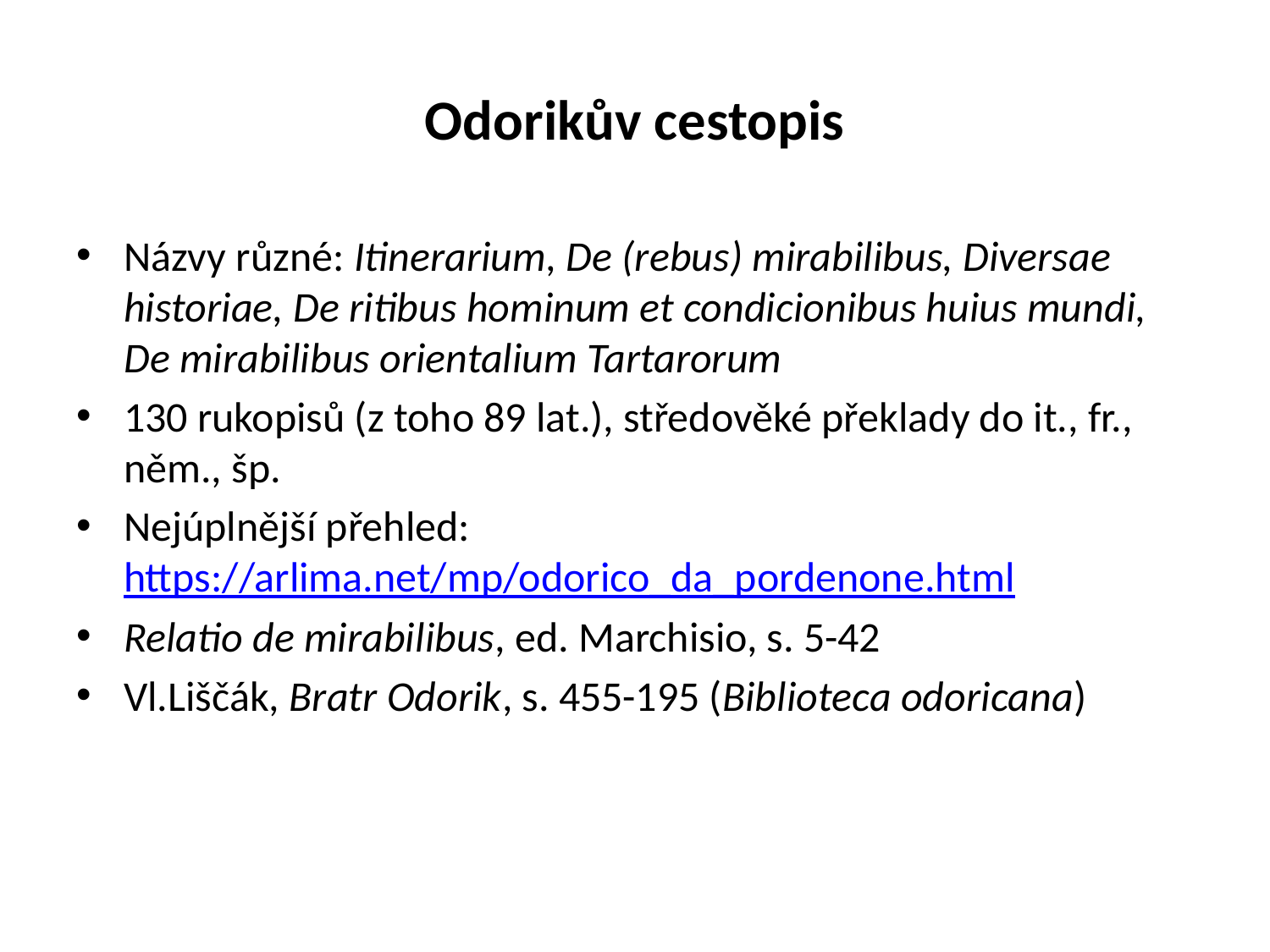

# Odorikův cestopis
Názvy různé: Itinerarium, De (rebus) mirabilibus, Diversae historiae, De ritibus hominum et condicionibus huius mundi, De mirabilibus orientalium Tartarorum
130 rukopisů (z toho 89 lat.), středověké překlady do it., fr., něm., šp.
Nejúplnější přehled: https://arlima.net/mp/odorico_da_pordenone.html
Relatio de mirabilibus, ed. Marchisio, s. 5-42
Vl.Liščák, Bratr Odorik, s. 455-195 (Biblioteca odoricana)